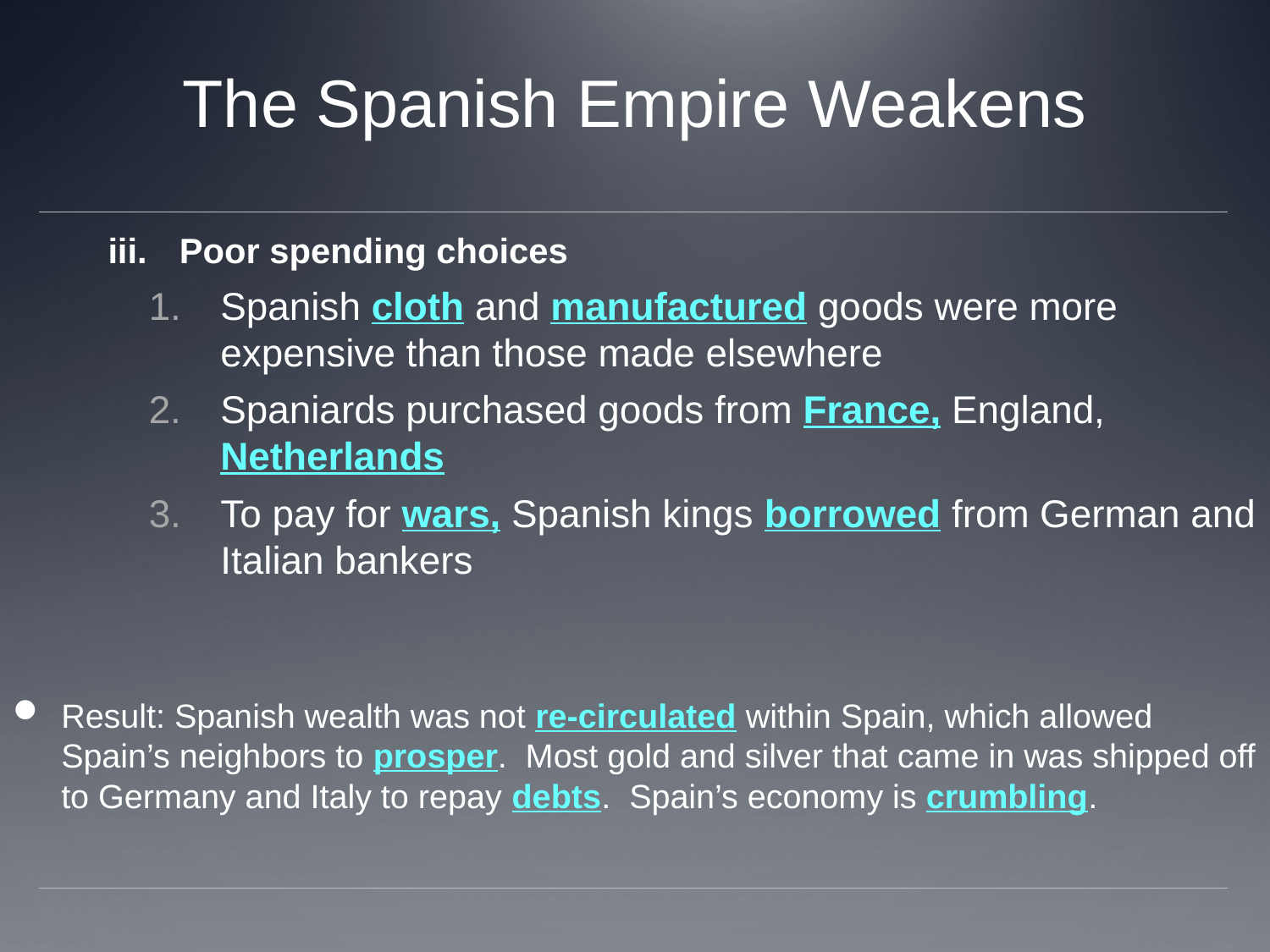

The Spanish Empire Weakens
Poor spending choices
Spanish cloth and manufactured goods were more expensive than those made elsewhere
Spaniards purchased goods from France, England, Netherlands
To pay for wars, Spanish kings borrowed from German and Italian bankers

Result: Spanish wealth was not re-circulated within Spain, which allowed Spain’s neighbors to prosper.  Most gold and silver that came in was shipped off to Germany and Italy to repay debts.  Spain’s economy is crumbling.